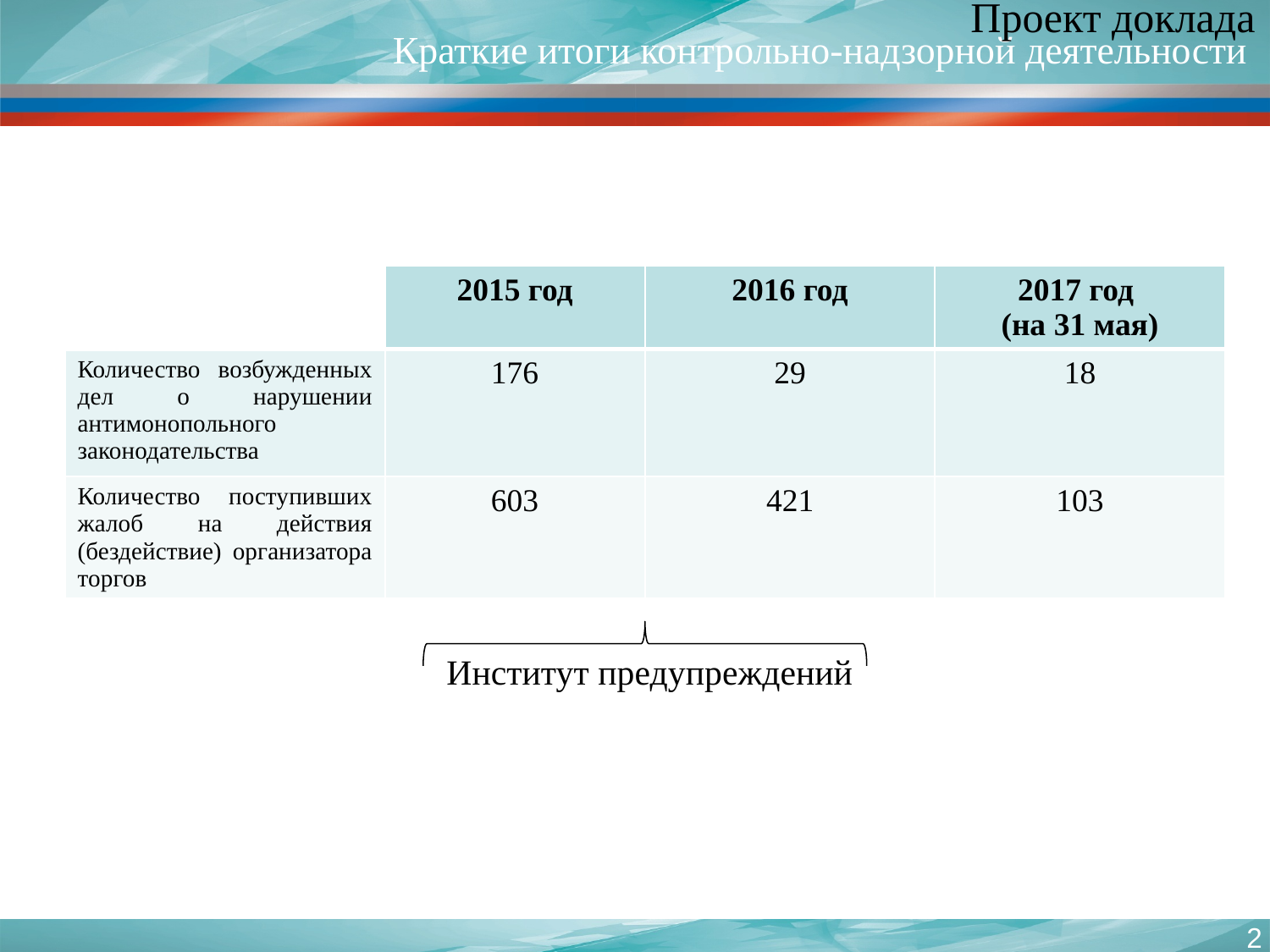

Проект доклада
# Краткие итоги контрольно-надзорной деятельности
|  | 2015 год | 2016 год | 2017 год (на 31 мая) |
| --- | --- | --- | --- |
| Количество возбужденных дел о нарушении антимонопольного законодательства | 176 | 29 | 18 |
| Количество поступивших жалоб на действия (бездействие) организатора торгов | 603 | 421 | 103 |

Институт предупреждений
2